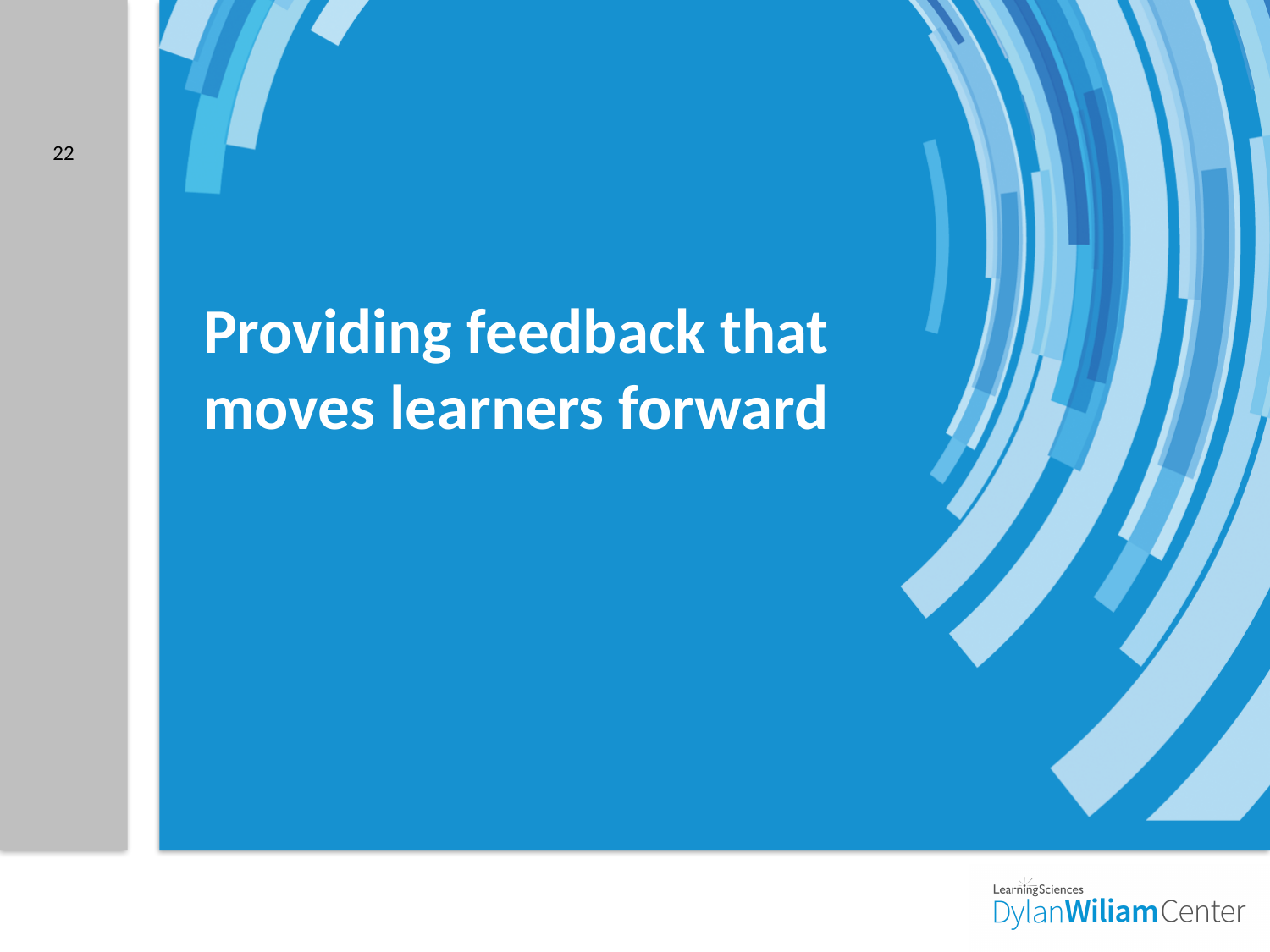

22
# Providing feedback that moves learners forward